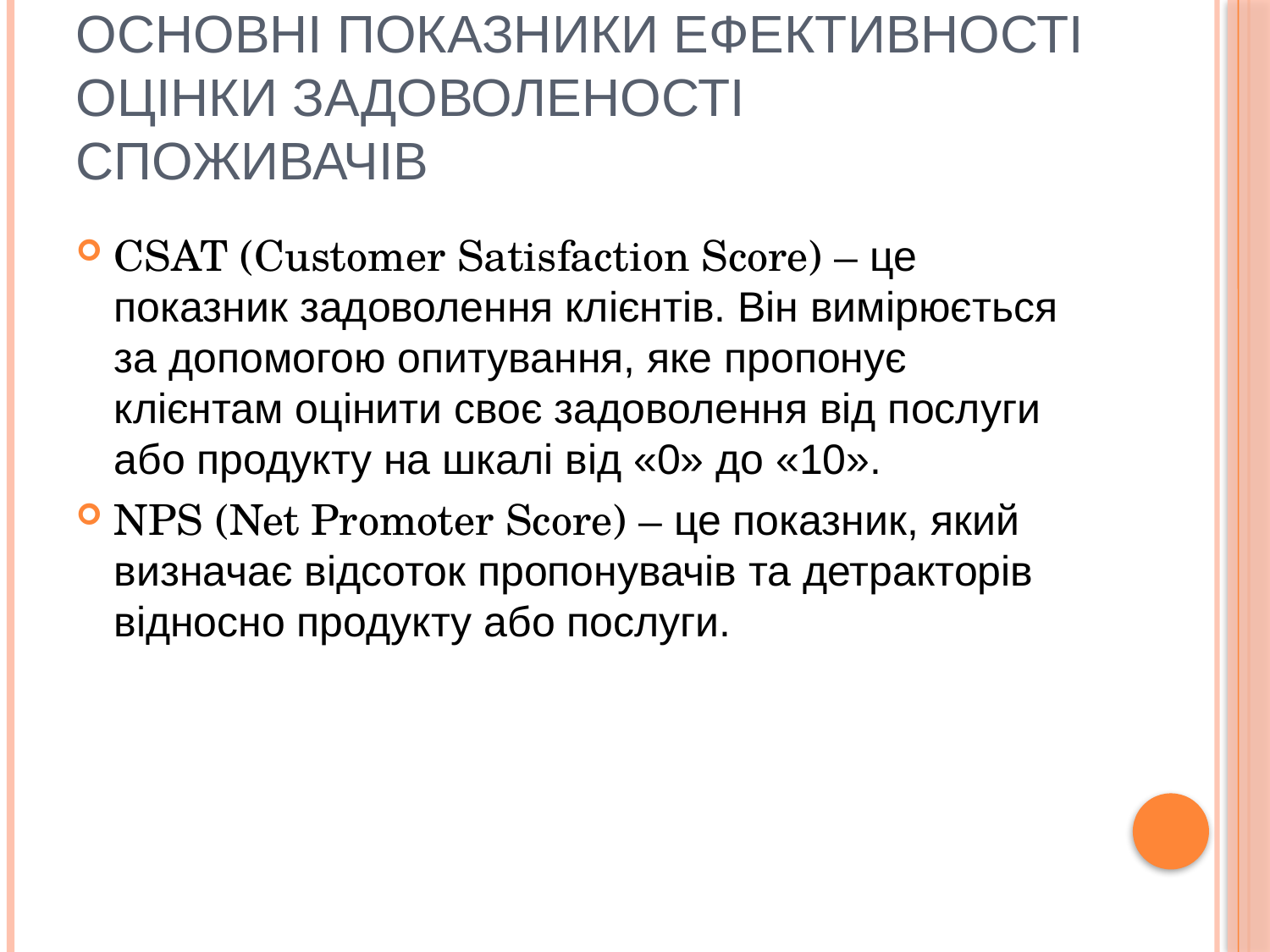

# Основні показники ефективності оцінки задоволеності споживачів
CSAT (Customer Satisfaction Score) – це показник задоволення клієнтів. Він вимірюється за допомогою опитування, яке пропонує клієнтам оцінити своє задоволення від послуги або продукту на шкалі від «0» до «10».
NPS (Net Promoter Score) – це показник, який визначає відсоток пропонувачів та детракторів відносно продукту або послуги.